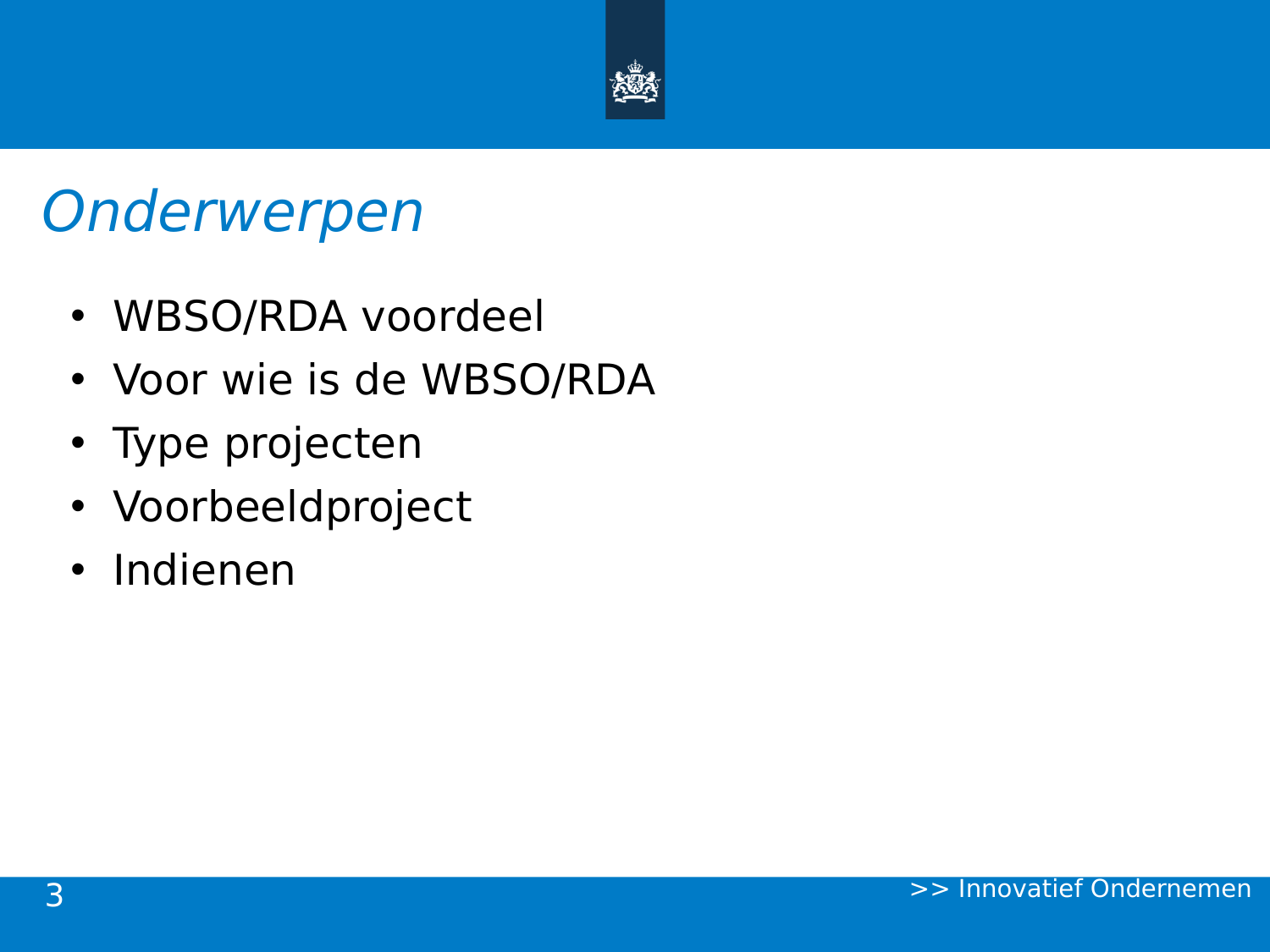

# Onderwerpen
WBSO/RDA voordeel
Voor wie is de WBSO/RDA
Type projecten
Voorbeeldproject
Indienen
>> Innovatief Ondernemen
3